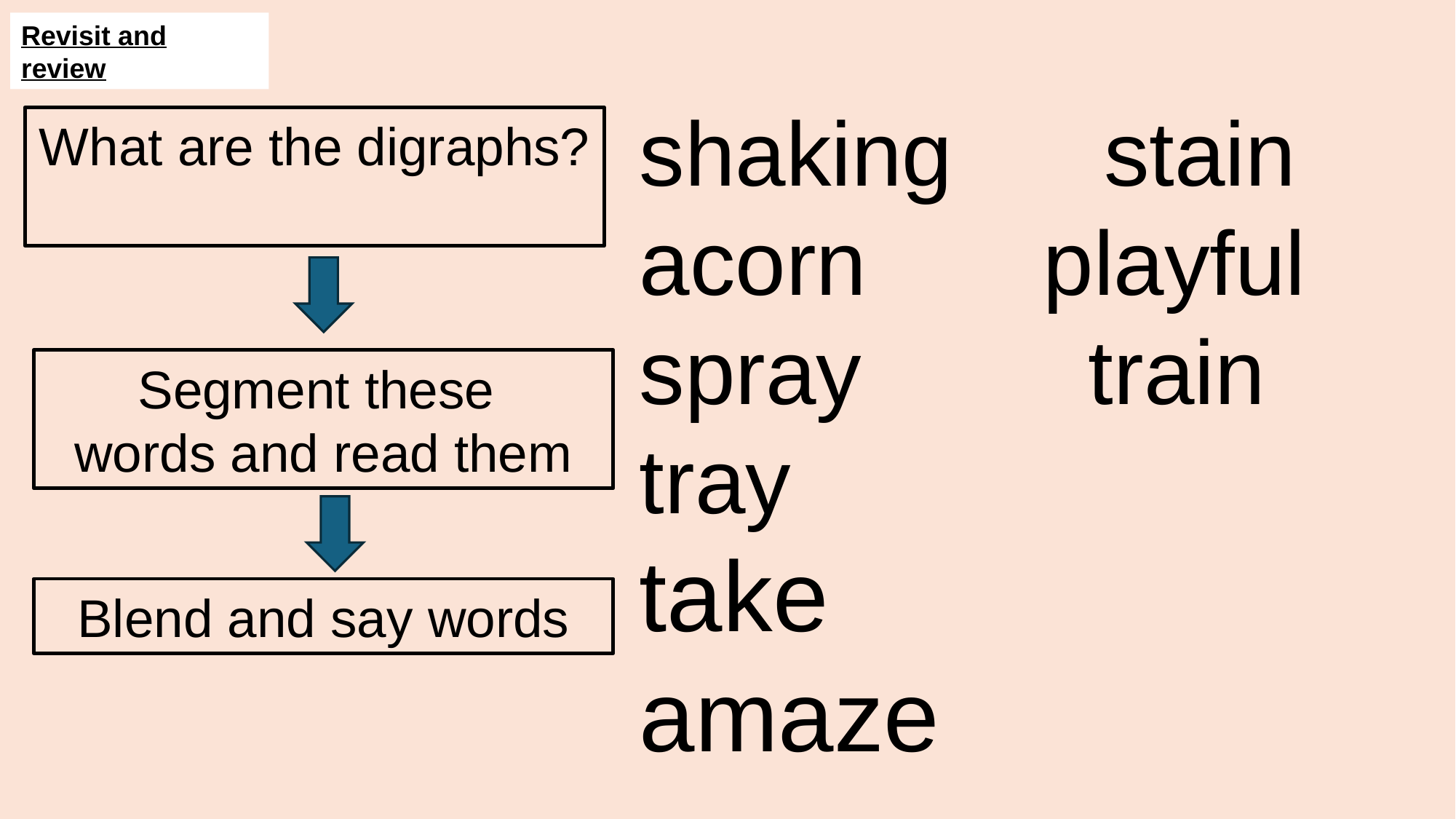

Revisit and review
shaking      stain
acorn       playful
spray         train
tray
take
amaze
What are the digraphs?

Segment these
words and read them

Blend and say words